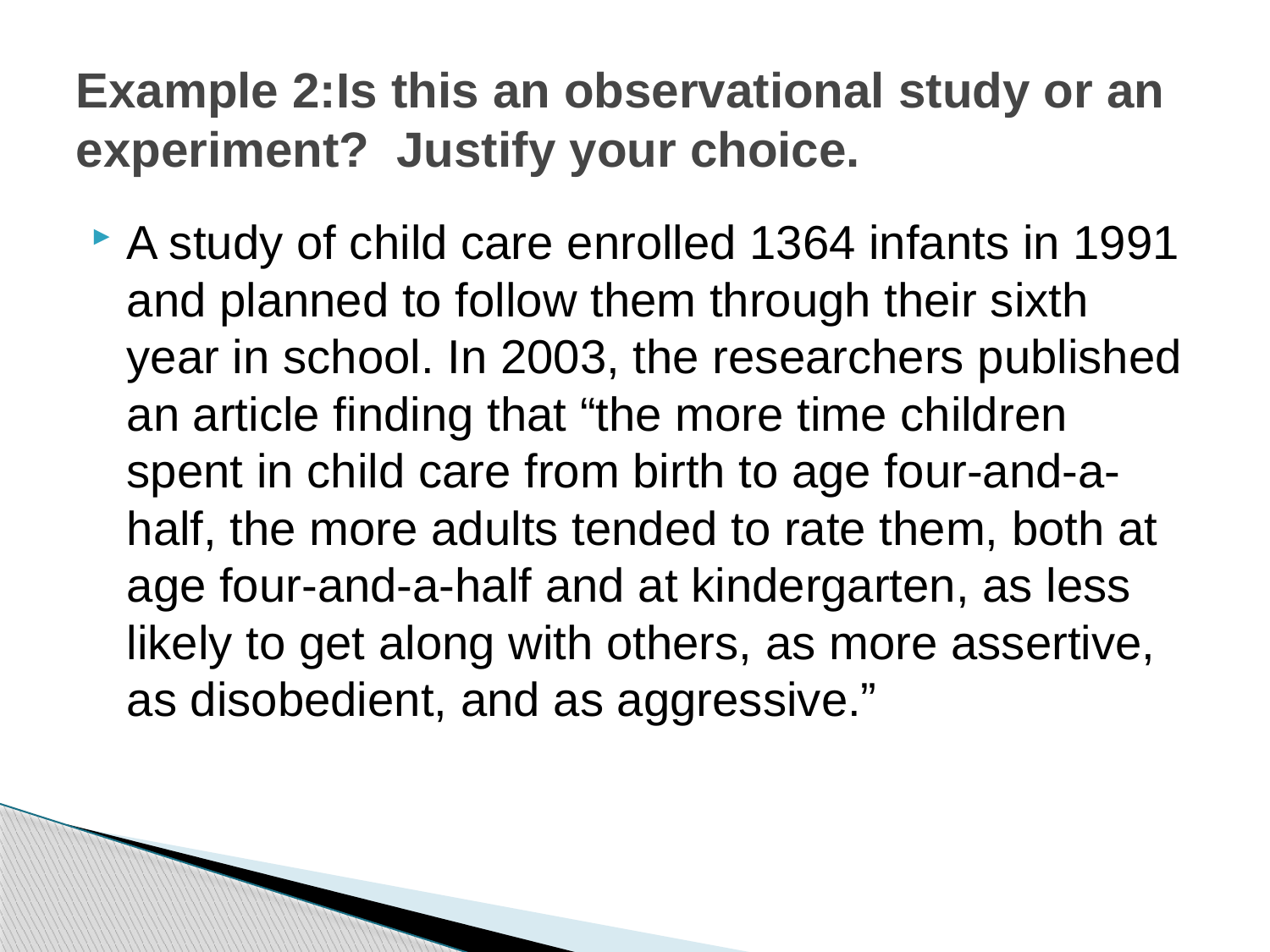

# Example 2:Is this an observational study or an experiment?  Justify your choice.
A study of child care enrolled 1364 infants in 1991 and planned to follow them through their sixth year in school. In 2003, the researchers published an article finding that “the more time children spent in child care from birth to age four-and-a-half, the more adults tended to rate them, both at age four-and-a-half and at kindergarten, as less likely to get along with others, as more assertive, as disobedient, and as aggressive.”